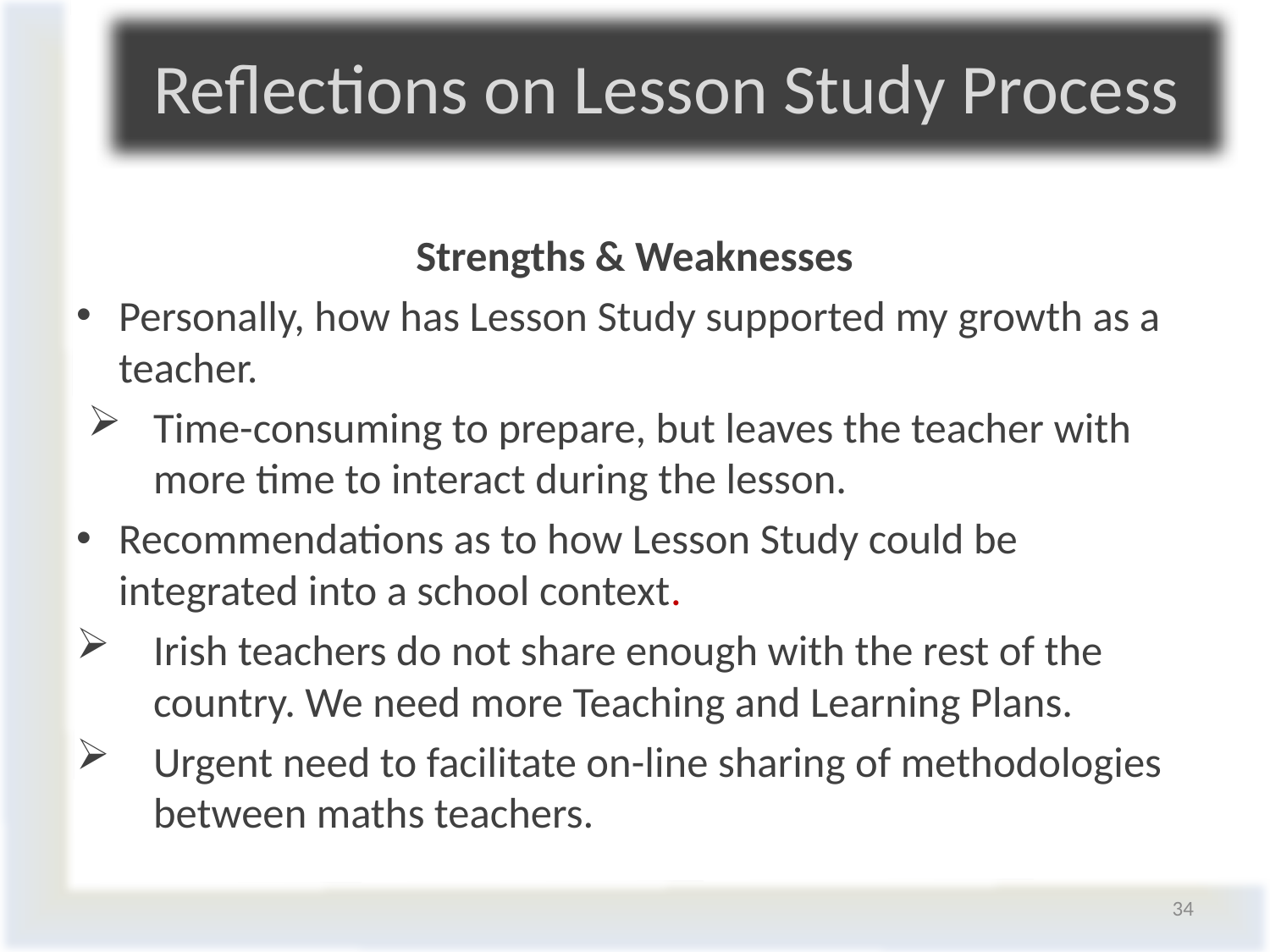

Reflections on Lesson Study Process
#
Strengths & Weaknesses
Personally, how has Lesson Study supported my growth as a teacher.
Time-consuming to prepare, but leaves the teacher with more time to interact during the lesson.
Recommendations as to how Lesson Study could be integrated into a school context.
Irish teachers do not share enough with the rest of the country. We need more Teaching and Learning Plans.
Urgent need to facilitate on-line sharing of methodologies between maths teachers.

34